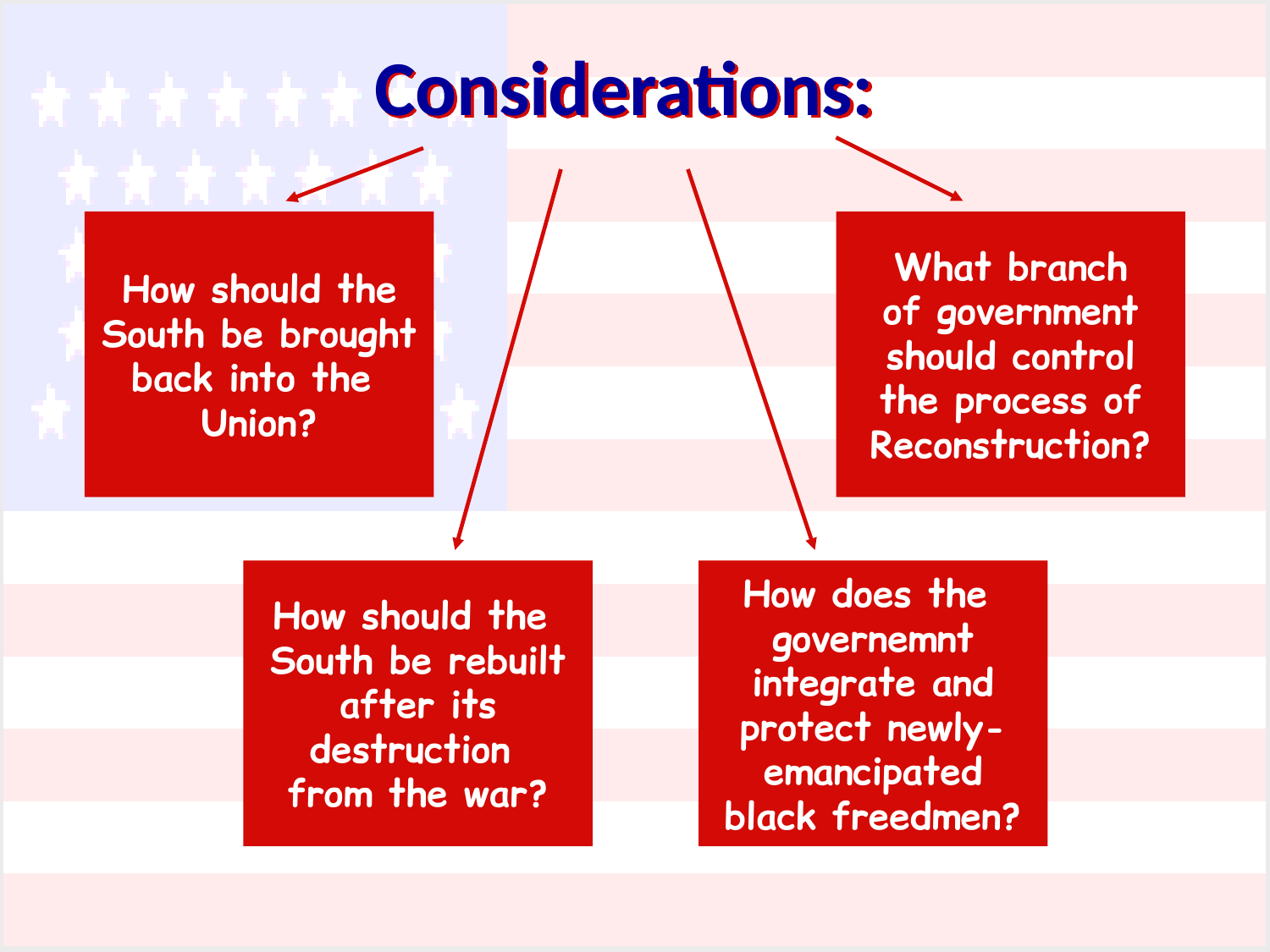

Considerations:

How should the
South be brought
back into the
Union?
What branch
of government
should control
the process of
Reconstruction?
How should the
South be rebuilt
after its
destruction
from the war?
How does the
governemnt
integrate and
protect newly-
emancipated
black freedmen?